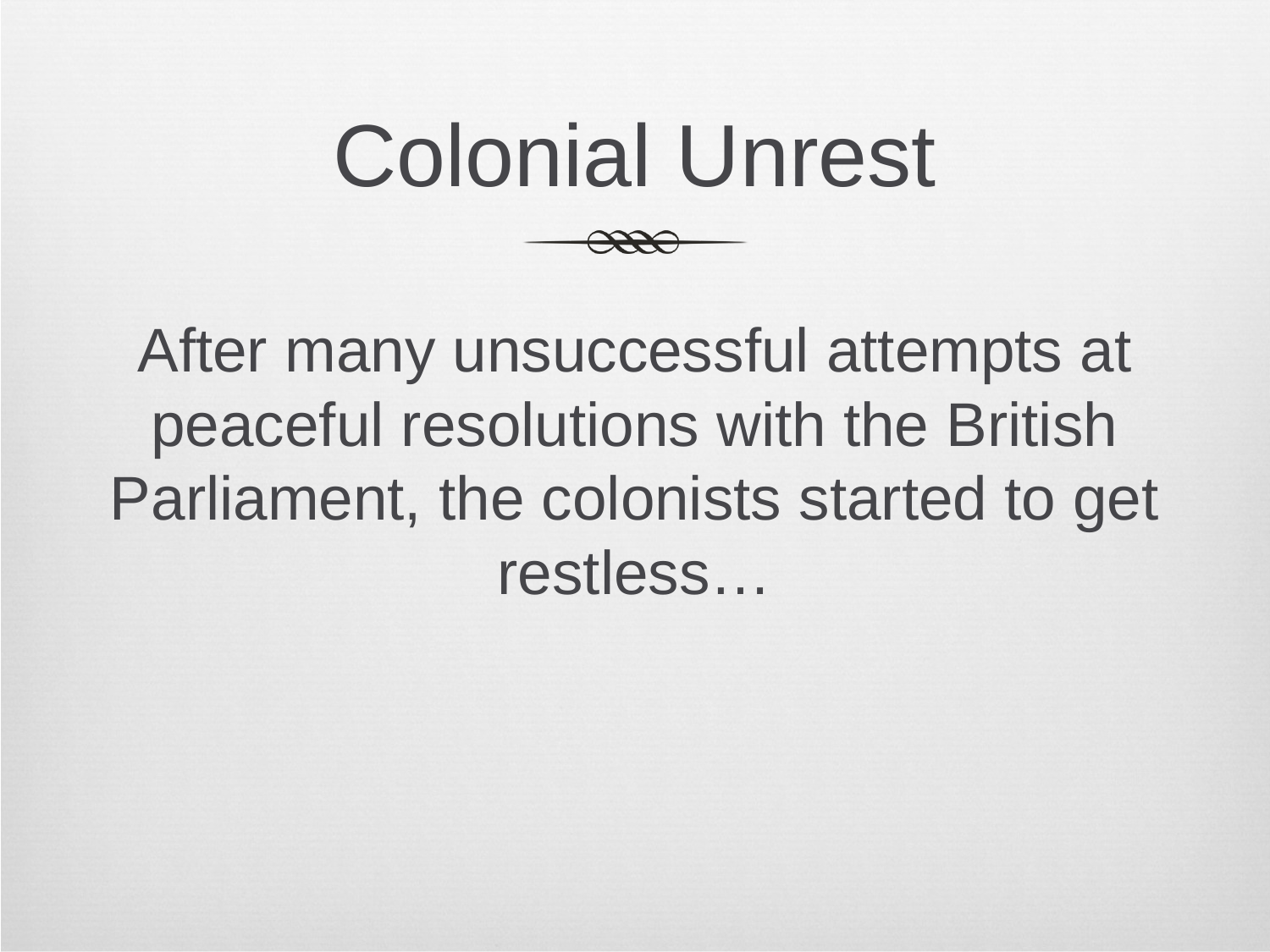

# Colonial Unrest After many unsuccessful attempts at peaceful resolutions with the British Parliament, the colonists started to get restless…